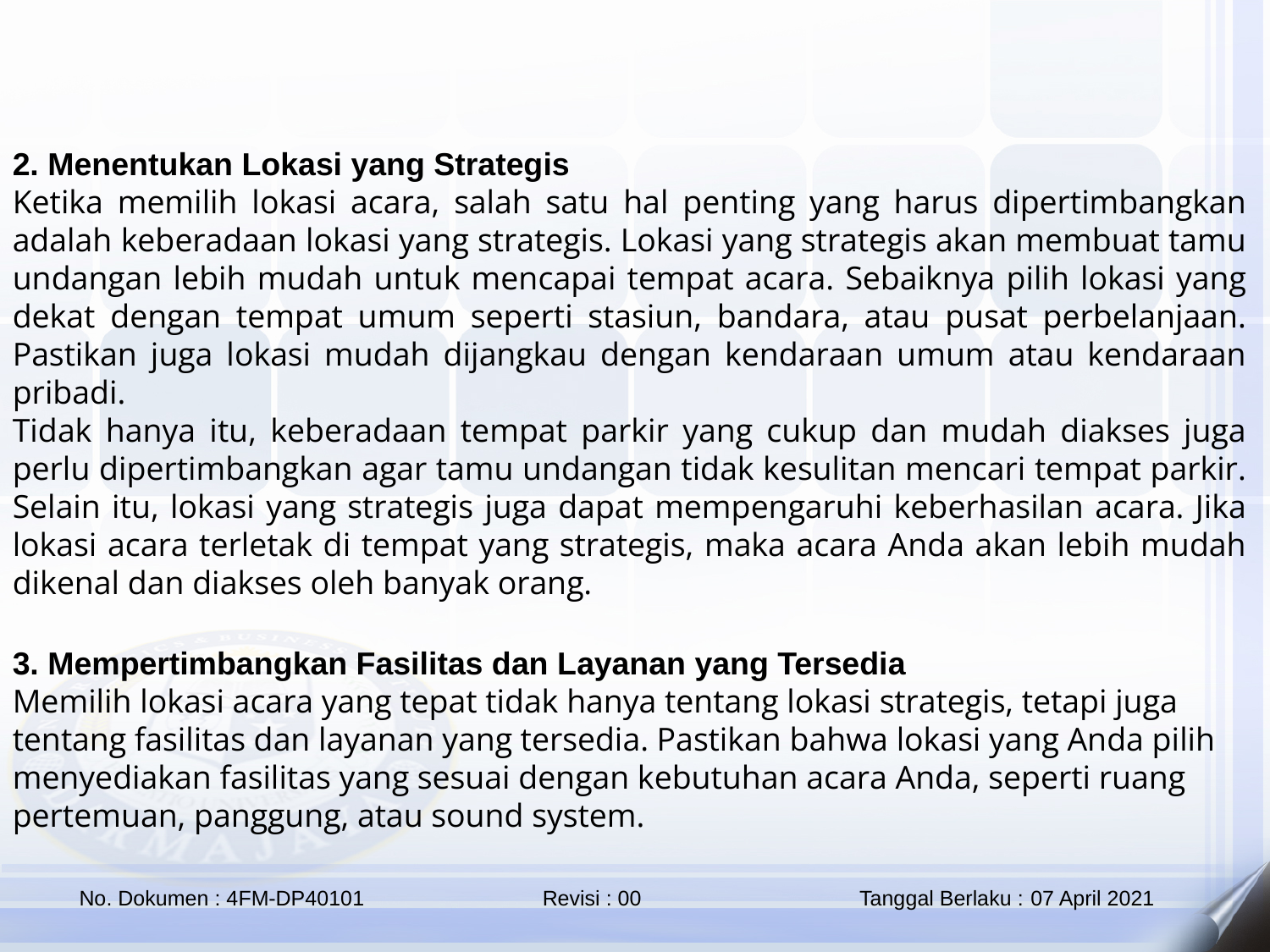

2. Menentukan Lokasi yang Strategis
Ketika memilih lokasi acara, salah satu hal penting yang harus dipertimbangkan adalah keberadaan lokasi yang strategis. Lokasi yang strategis akan membuat tamu undangan lebih mudah untuk mencapai tempat acara. Sebaiknya pilih lokasi yang dekat dengan tempat umum seperti stasiun, bandara, atau pusat perbelanjaan. Pastikan juga lokasi mudah dijangkau dengan kendaraan umum atau kendaraan pribadi.
Tidak hanya itu, keberadaan tempat parkir yang cukup dan mudah diakses juga perlu dipertimbangkan agar tamu undangan tidak kesulitan mencari tempat parkir. Selain itu, lokasi yang strategis juga dapat mempengaruhi keberhasilan acara. Jika lokasi acara terletak di tempat yang strategis, maka acara Anda akan lebih mudah dikenal dan diakses oleh banyak orang.

3. Mempertimbangkan Fasilitas dan Layanan yang Tersedia
Memilih lokasi acara yang tepat tidak hanya tentang lokasi strategis, tetapi juga tentang fasilitas dan layanan yang tersedia. Pastikan bahwa lokasi yang Anda pilih menyediakan fasilitas yang sesuai dengan kebutuhan acara Anda, seperti ruang pertemuan, panggung, atau sound system.